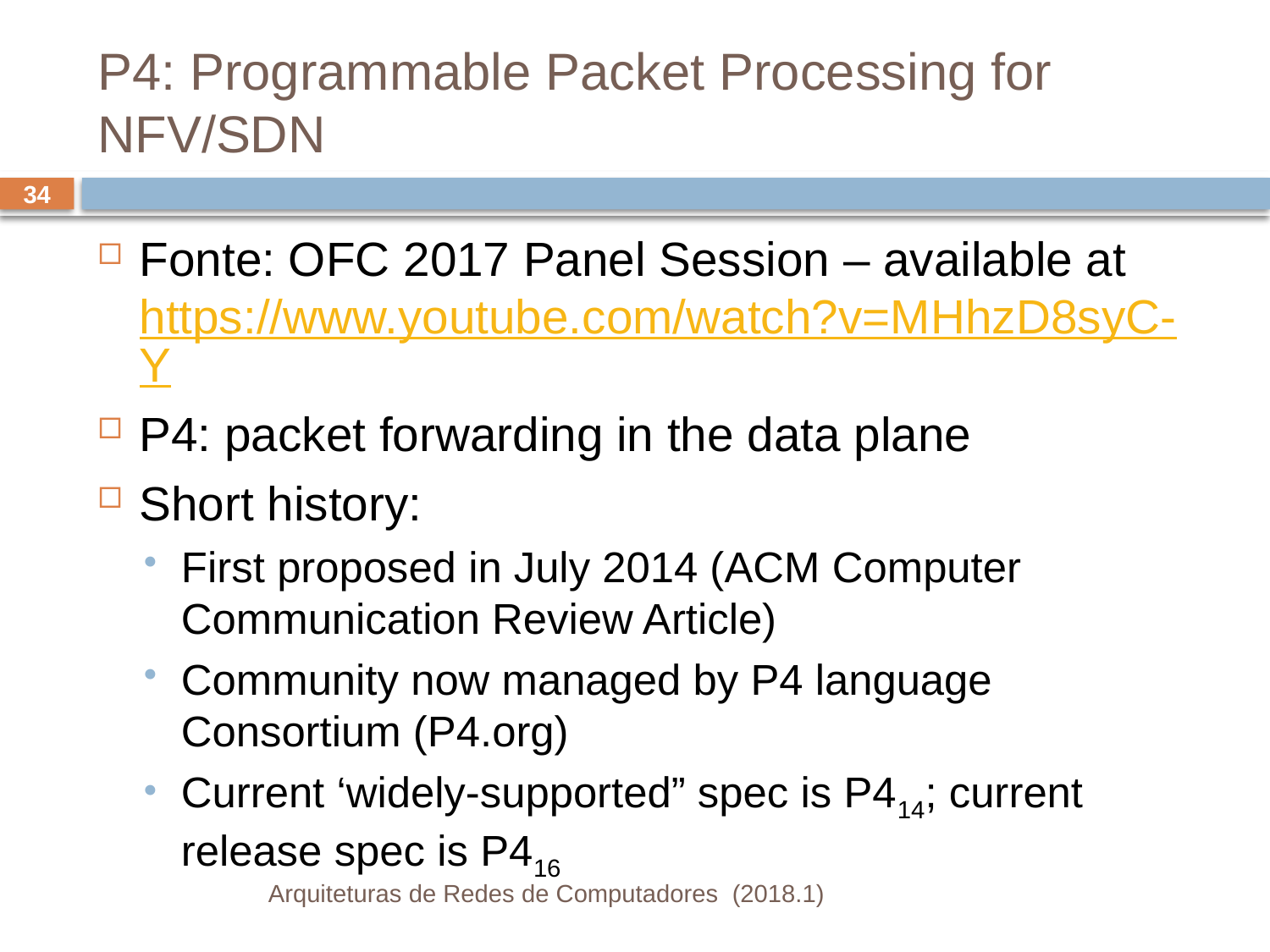

# P4: Programmable Packet Processing for NFV/SDN
34
Fonte: OFC 2017 Panel Session – available at https://www.youtube.com/watch?v=MHhzD8syC-Y
P4: packet forwarding in the data plane
Short history:
First proposed in July 2014 (ACM Computer Communication Review Article)
Community now managed by P4 language Consortium (P4.org)
Current ‘widely-supported” spec is P414; current release spec is P416
Arquiteturas de Redes de Computadores  (2018.1)